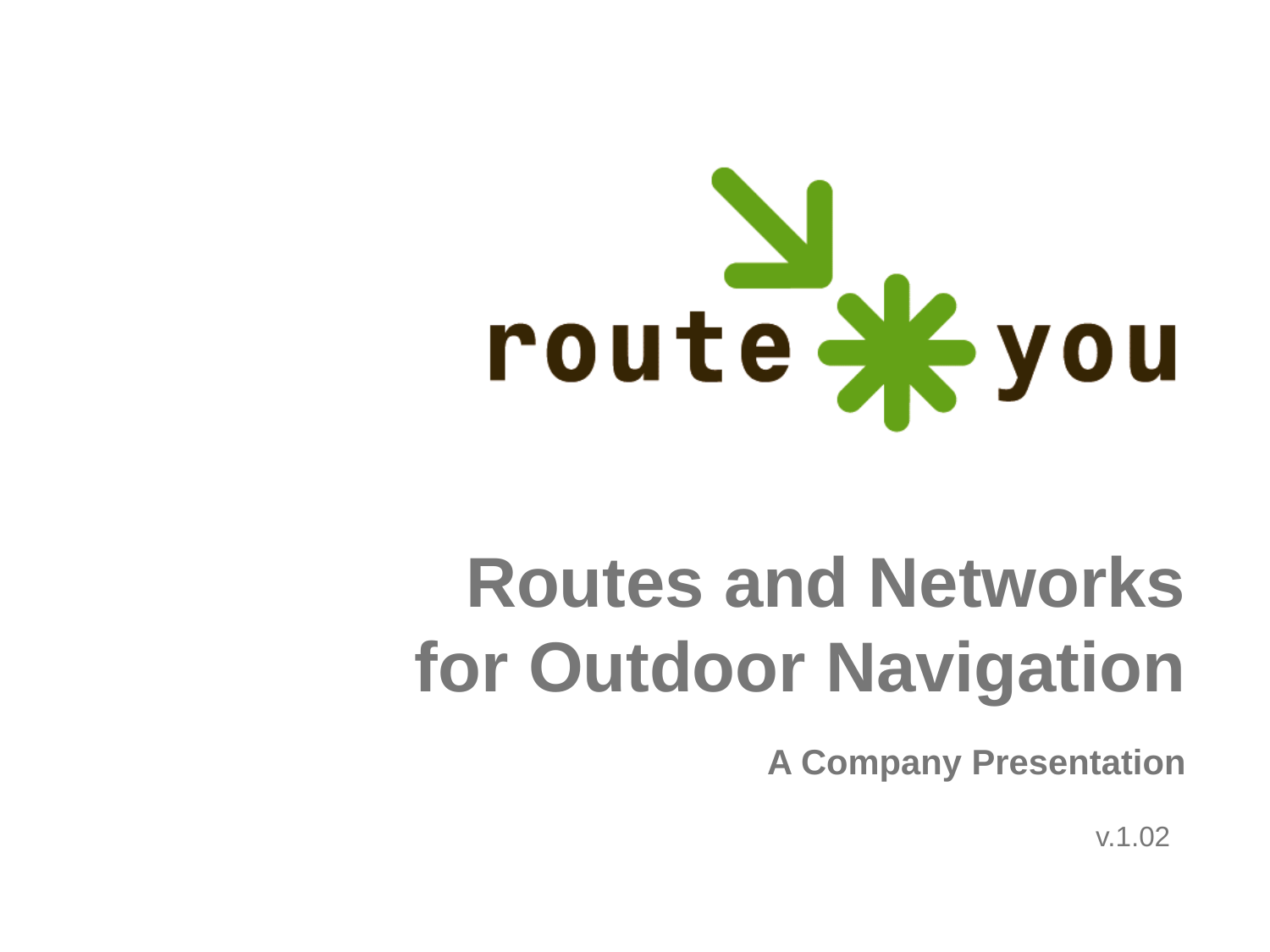

# Routes and Networks for Outdoor Navigation A Company Presentation
v.1.02